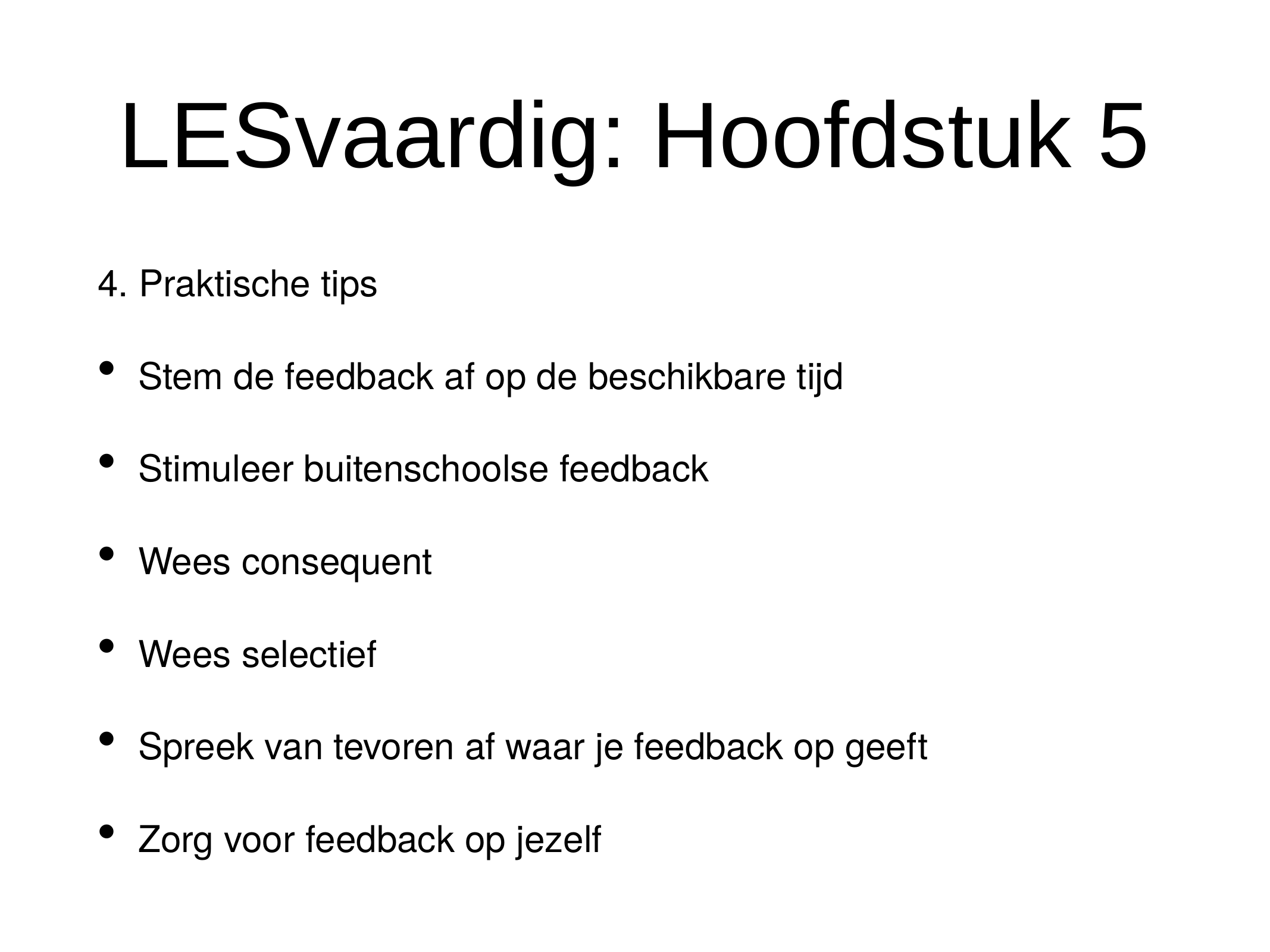

# LESvaardig: Hoofdstuk 5
4. Praktische tips
Stem de feedback af op de beschikbare tijd
Stimuleer buitenschoolse feedback
Wees consequent
Wees selectief
Spreek van tevoren af waar je feedback op geeft
Zorg voor feedback op jezelf